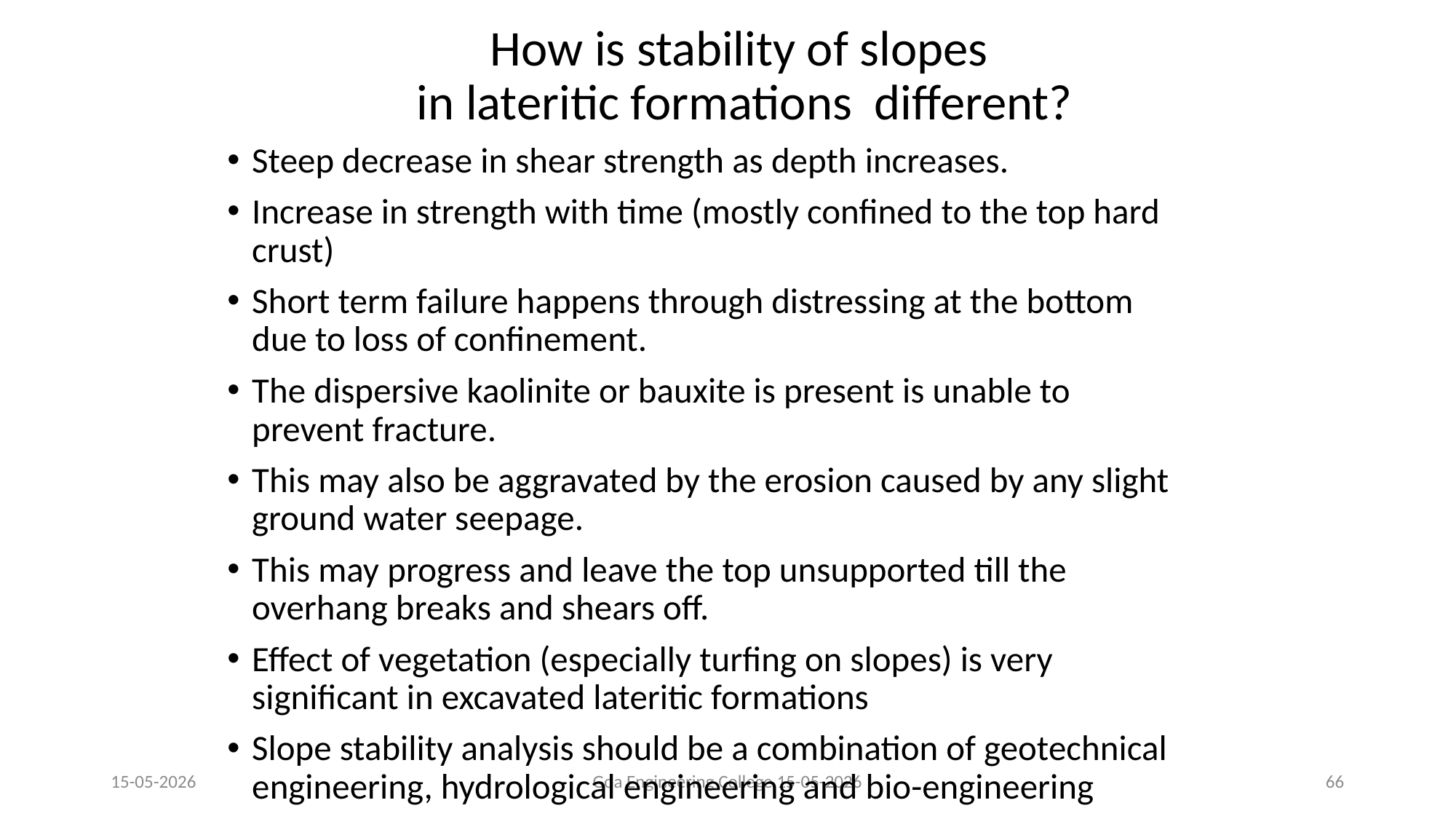

# How is stability of slopes in lateritic formations  different?
Steep decrease in shear strength as depth increases.
Increase in strength with time (mostly confined to the top hard crust)
Short term failure happens through distressing at the bottom due to loss of confinement.
The dispersive kaolinite or bauxite is present is unable to prevent fracture.
This may also be aggravated by the erosion caused by any slight ground water seepage.
This may progress and leave the top unsupported till the overhang breaks and shears off.
Effect of vegetation (especially turfing on slopes) is very significant in excavated lateritic formations
Slope stability analysis should be a combination of geotechnical engineering, hydrological engineering and bio-engineering
15-05-2026
Goa Engineering College 15-05-2026
66